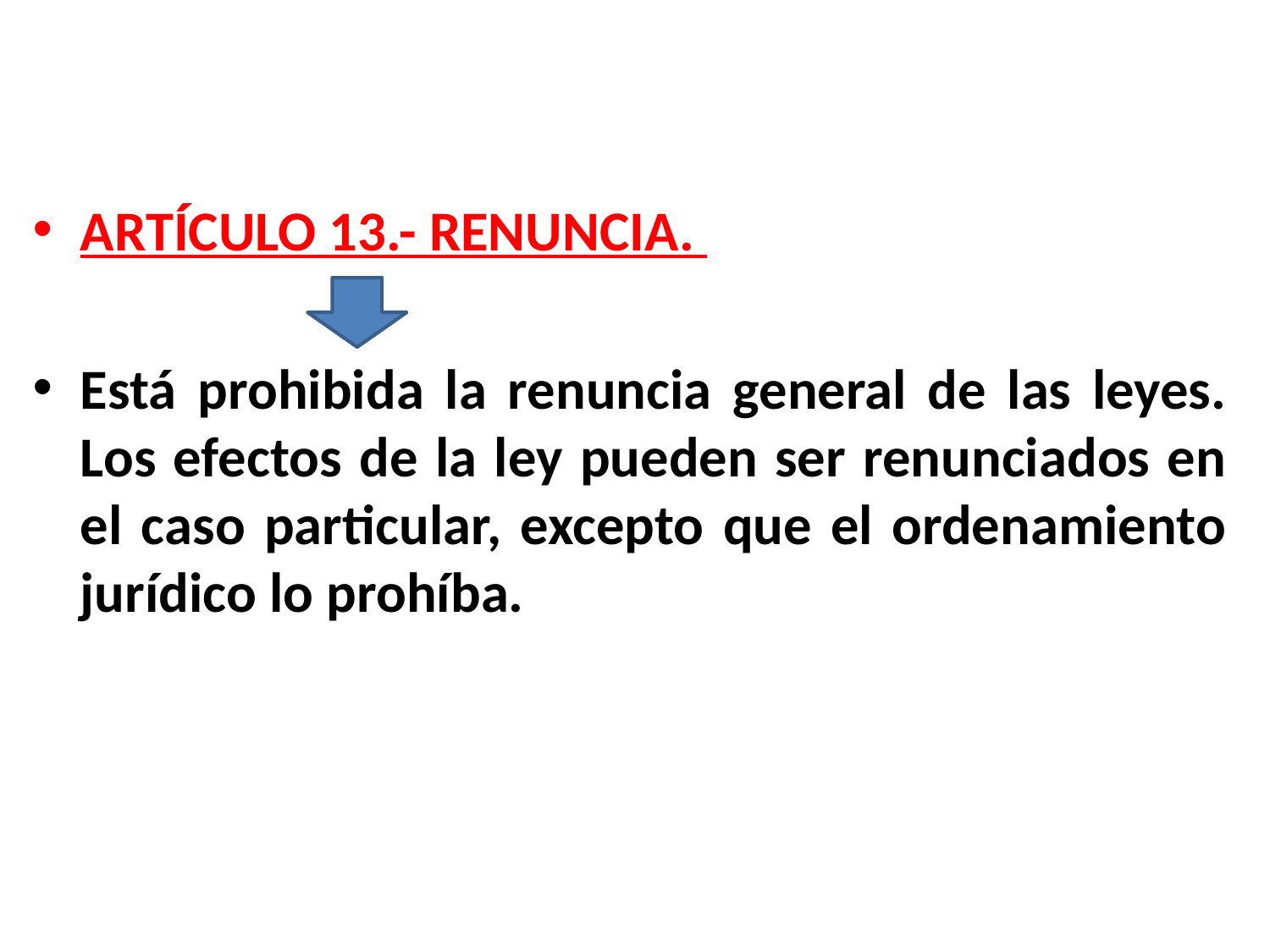

ARTÍCULO 13.- RENUNCIA.

Está prohibida la renuncia general de las leyes. Los efectos de la ley pueden ser renunciados en el caso particular, excepto que el ordenamiento jurídico lo prohíba.